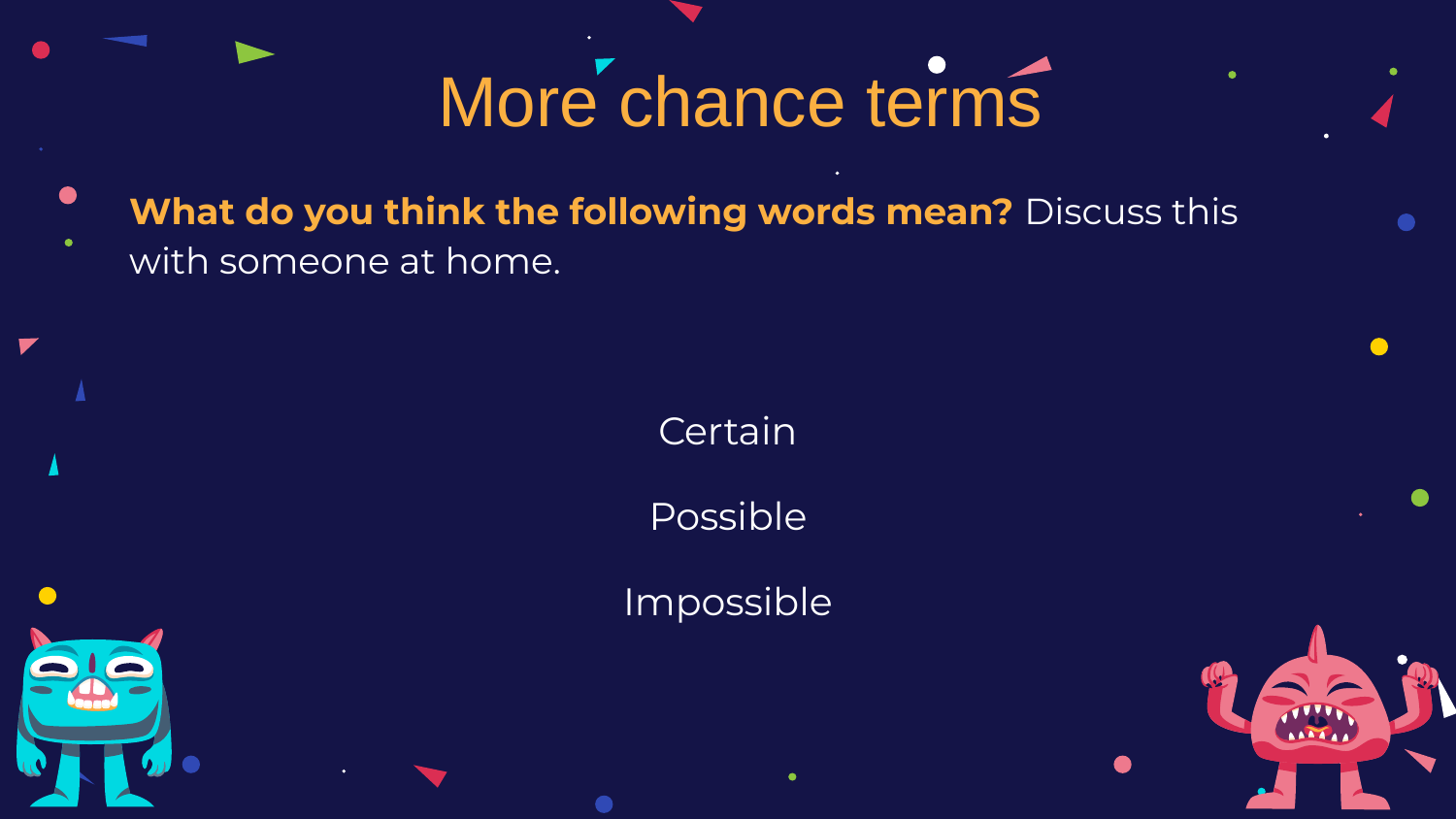

# More chance terms
What do you think the following words mean? Discuss this with someone at home.

Certain
Possible
Impossible